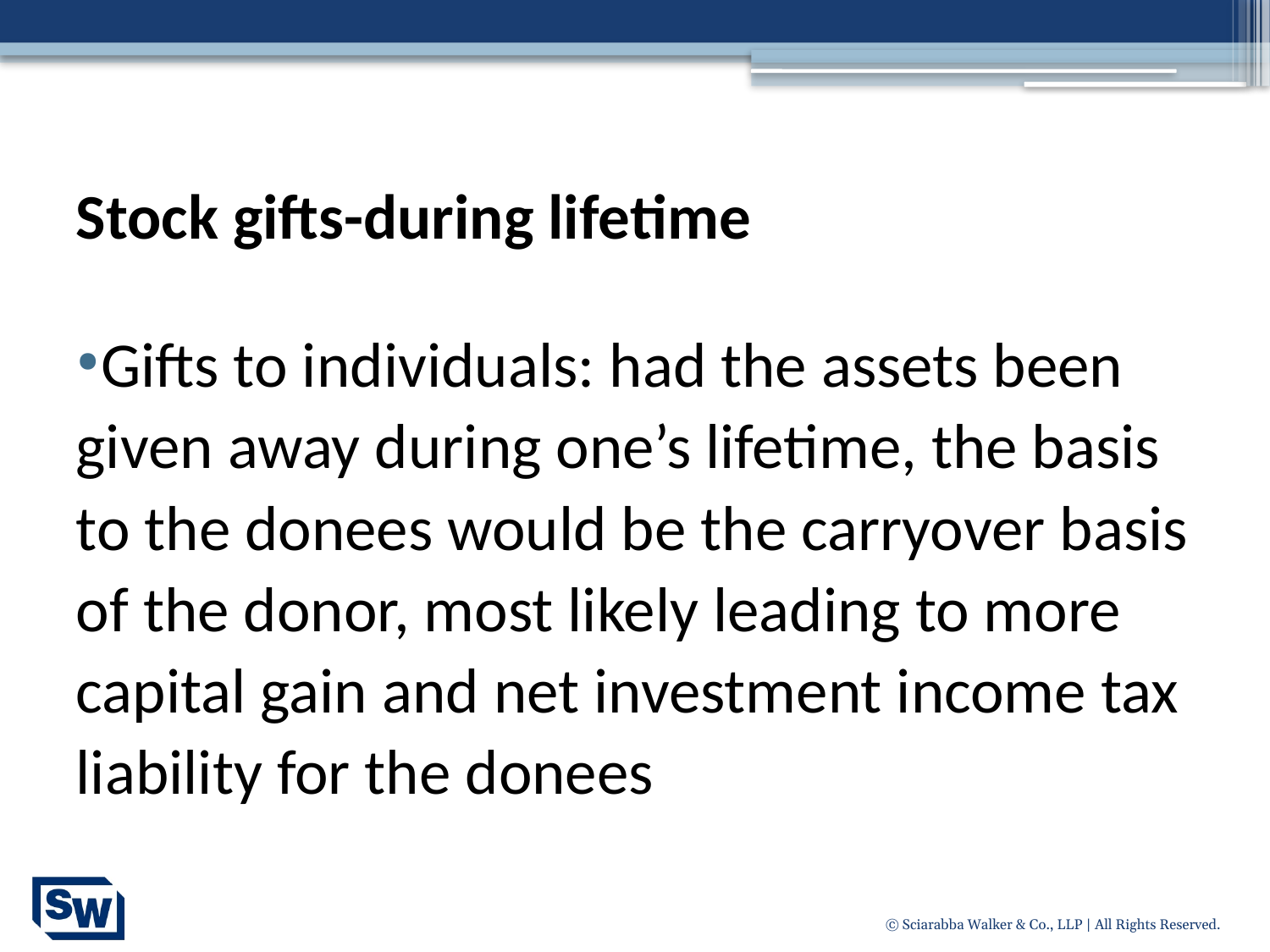

# Stock gifts-during lifetime
Gifts to individuals: had the assets been given away during one’s lifetime, the basis to the donees would be the carryover basis of the donor, most likely leading to more capital gain and net investment income tax liability for the donees